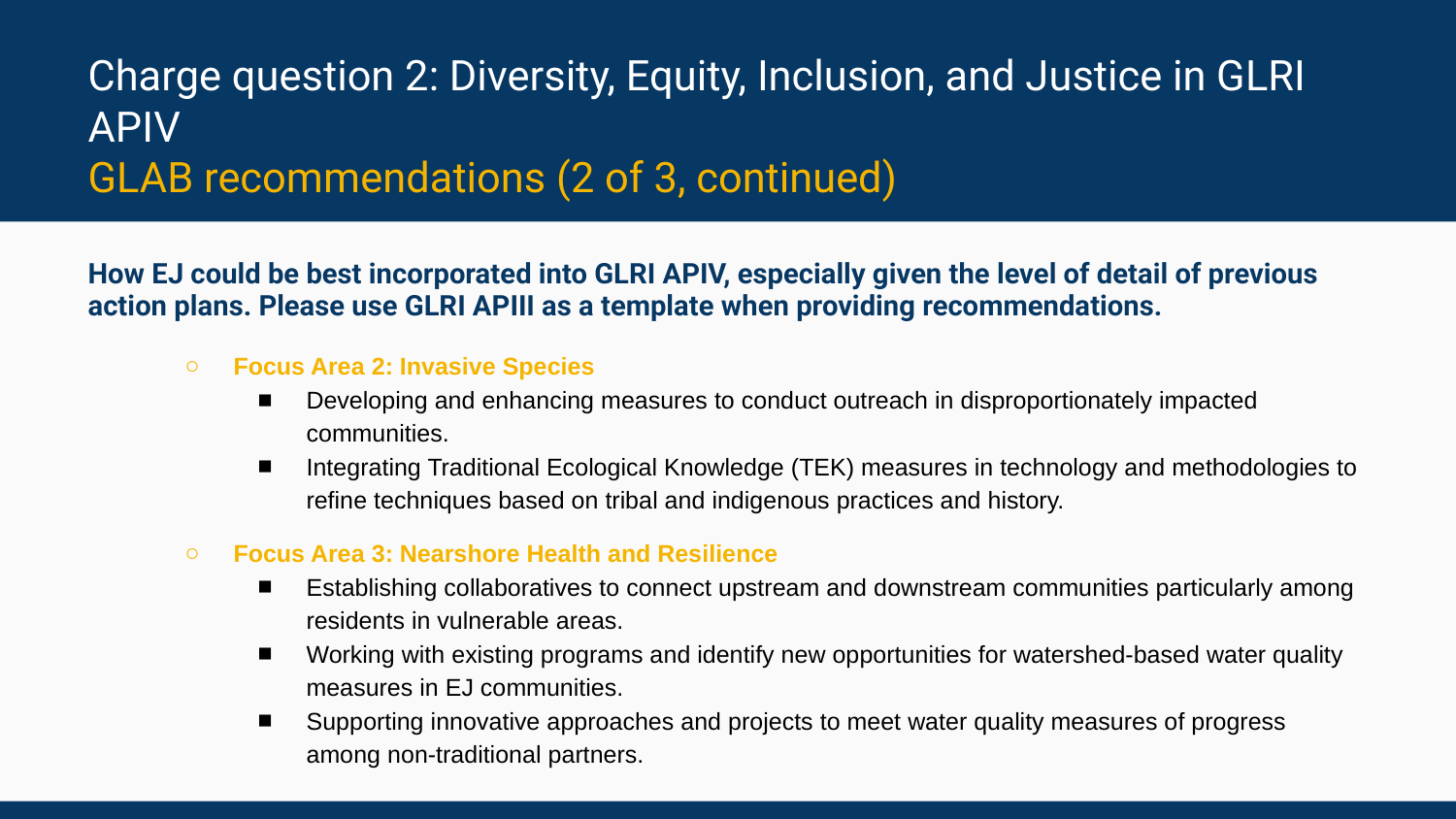

# Charge question 2: Diversity, Equity, Inclusion, and Justice in GLRI APIV
GLAB recommendations (2 of 3, continued)
How EJ could be best incorporated into GLRI APIV, especially given the level of detail of previous action plans. Please use GLRI APIII as a template when providing recommendations.
Focus Area 2: Invasive Species
Developing and enhancing measures to conduct outreach in disproportionately impacted communities.
Integrating Traditional Ecological Knowledge (TEK) measures in technology and methodologies to refine techniques based on tribal and indigenous practices and history.
Focus Area 3: Nearshore Health and Resilience
Establishing collaboratives to connect upstream and downstream communities particularly among residents in vulnerable areas.
Working with existing programs and identify new opportunities for watershed-based water quality measures in EJ communities.
Supporting innovative approaches and projects to meet water quality measures of progress among non-traditional partners.